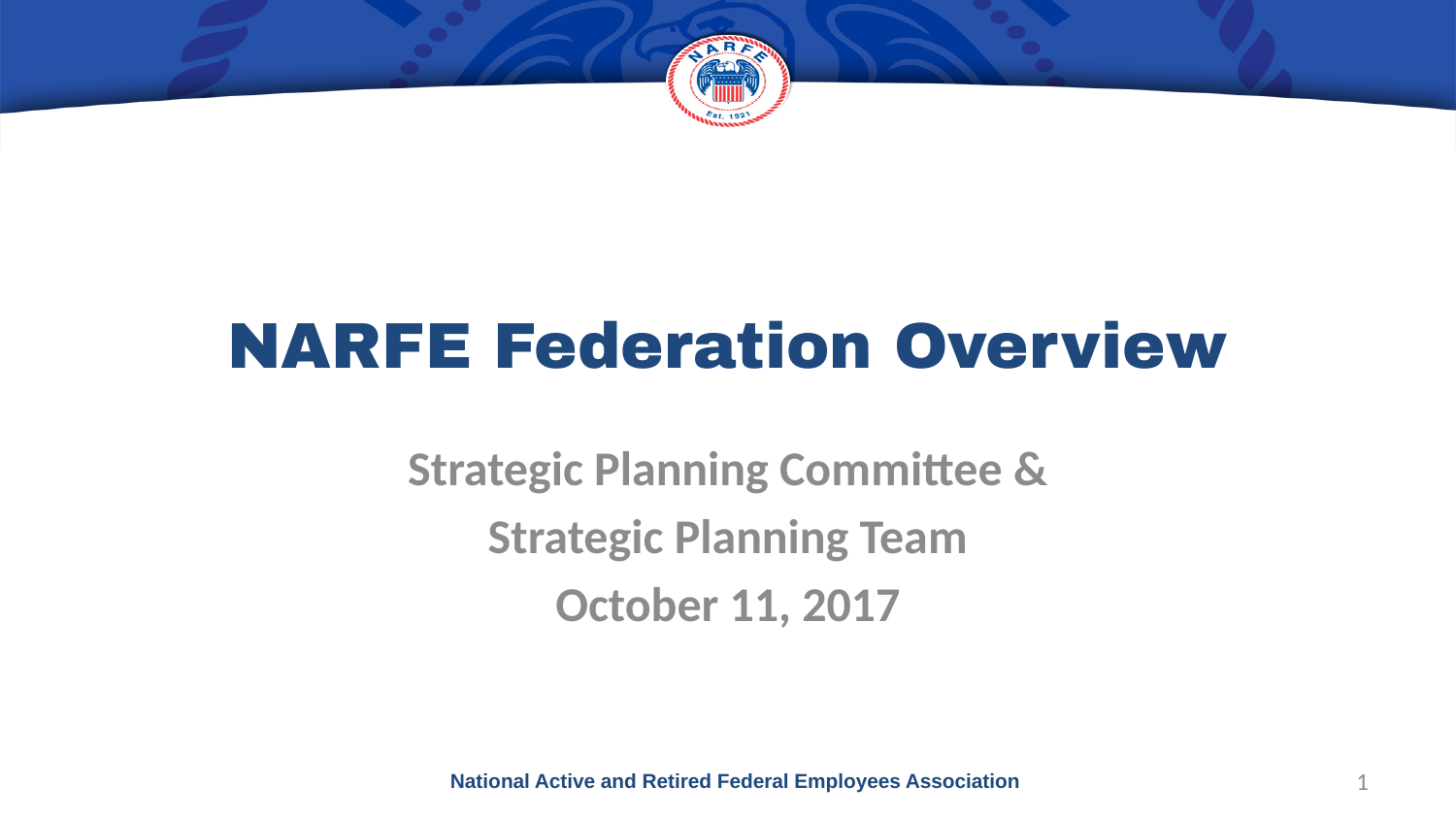

# NARFE Federation Overview
Strategic Planning Committee &
Strategic Planning Team
October 11, 2017

National Active and Retired Federal Employees Association
1